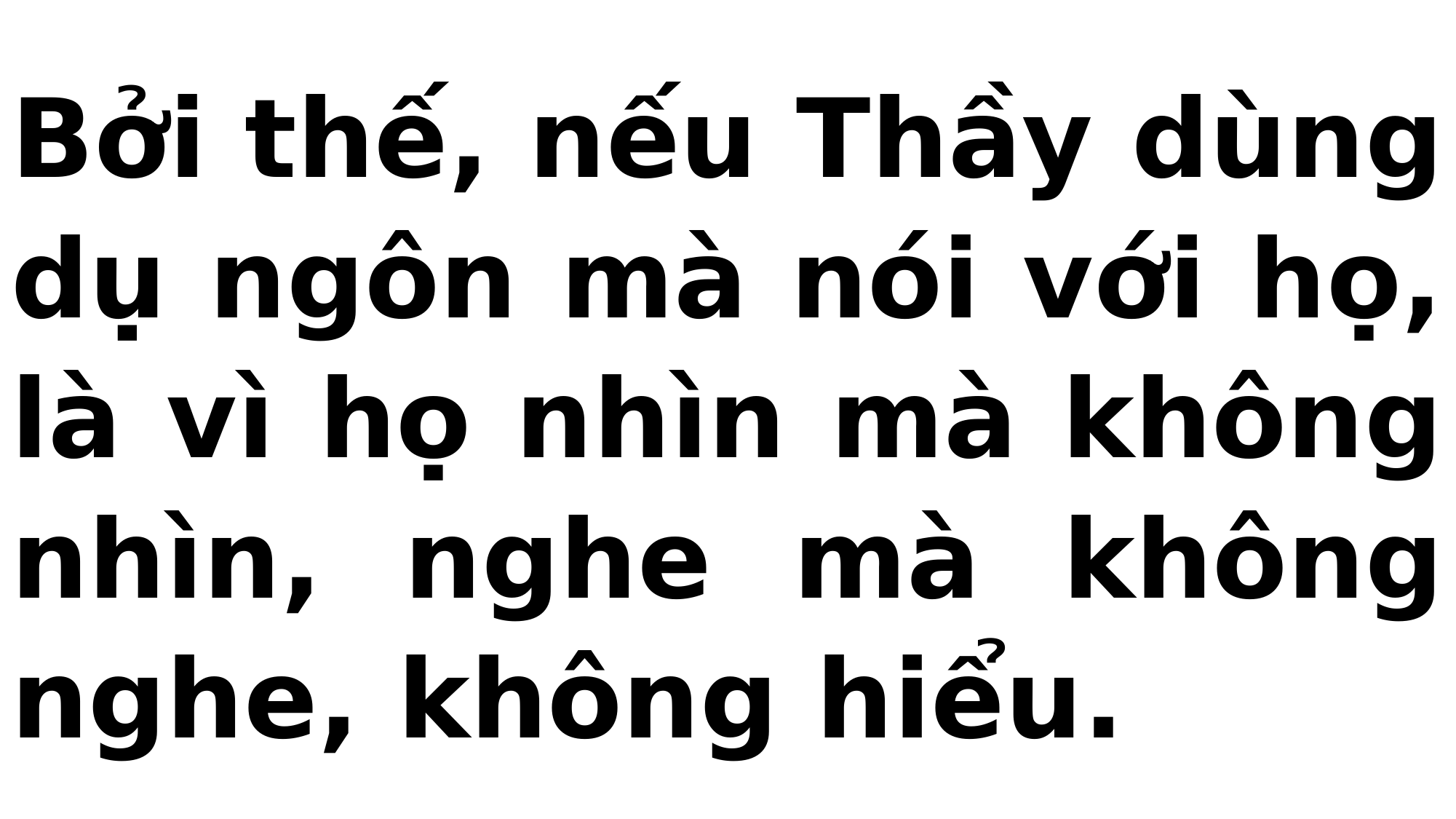

# Bởi thế, nếu Thầy dùng dụ ngôn mà nói với họ, là vì họ nhìn mà không nhìn, nghe mà không nghe, không hiểu.